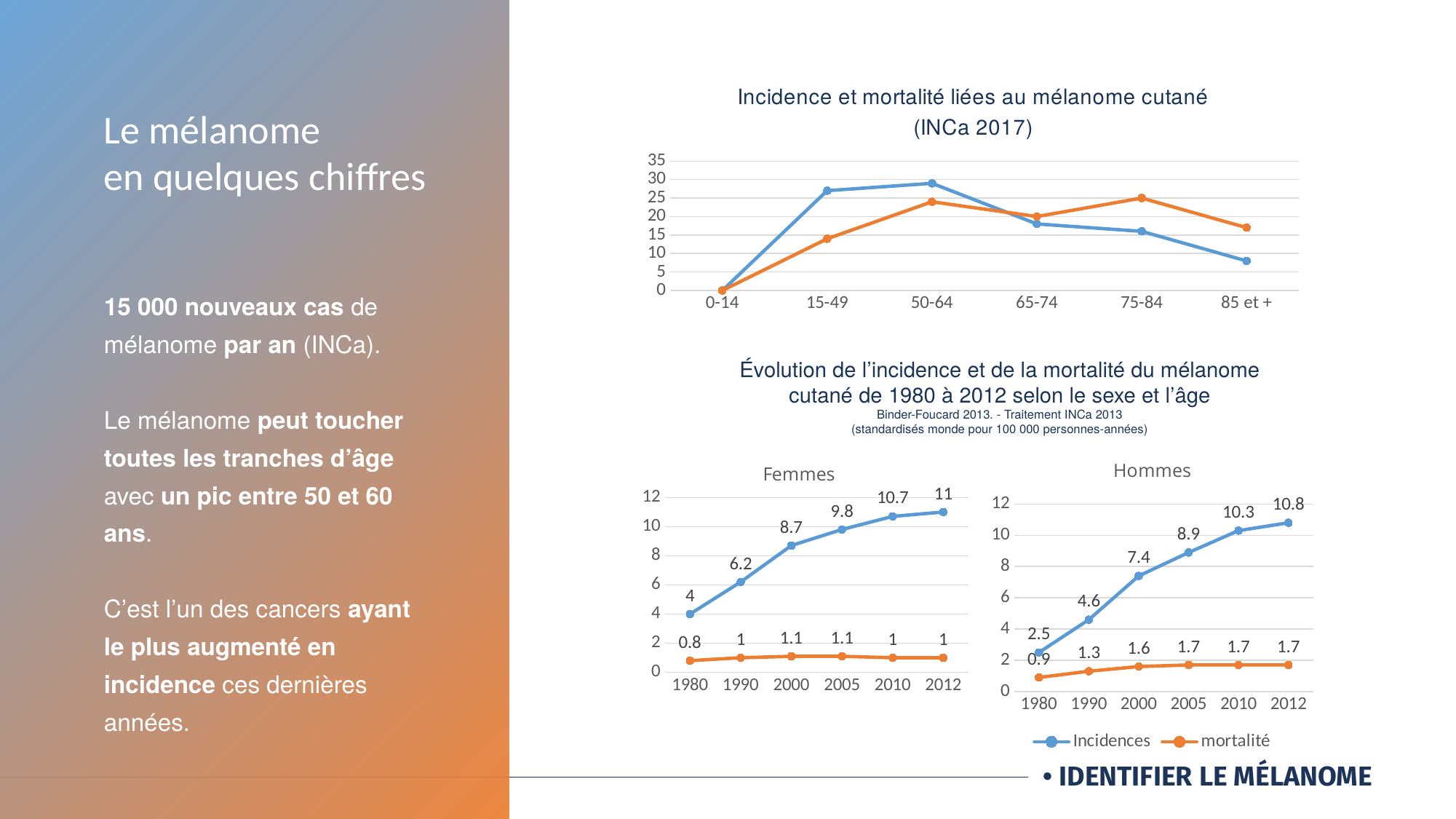

### Chart: Incidence et mortalité liées au mélanome cutané
(INCa 2017)

| Category | Incidences | mortalité |
|---|---|---|
| 0-14 | 0.0 | 0.0 |
| 15-49 | 27.0 | 14.0 |
| 50-64 | 29.0 | 24.0 |
| 65-74 | 18.0 | 20.0 |
| 75-84 | 16.0 | 25.0 |
| 85 et + | 8.0 | 17.0 |
Le mélanome
en quelques chiffres
15 000 nouveaux cas de mélanome par an (INCa).

Le mélanome peut toucher toutes les tranches d’âge avec un pic entre 50 et 60 ans.

C’est l’un des cancers ayant le plus augmenté en incidence ces dernières années.

Évolution de l’incidence et de la mortalité du mélanome cutané de 1980 à 2012 selon le sexe et l’âge
Binder-Foucard 2013. - Traitement INCa 2013
(standardisés monde pour 100 000 personnes-années)

### Chart:  Femmes

| Category | Incidences | mortalité |
|---|---|---|
| 1980 | 4.0 | 0.8 |
| 1990 | 6.2 | 1.0 |
| 2000 | 8.700000000000001 | 1.1 |
| 2005 | 9.8 | 1.1 |
| 2010 | 10.7 | 1.0 |
| 2012 | 11.0 | 1.0 |

### Chart: Hommes

| Category | Incidences | mortalité |
|---|---|---|
| 1980 | 2.5 | 0.9 |
| 1990 | 4.6 | 1.3 |
| 2000 | 7.4 | 1.6 |
| 2005 | 8.9 | 1.7 |
| 2010 | 10.3 | 1.7 |
| 2012 | 10.8 | 1.7 |
• IDENTIFIER LE MÉLANOME